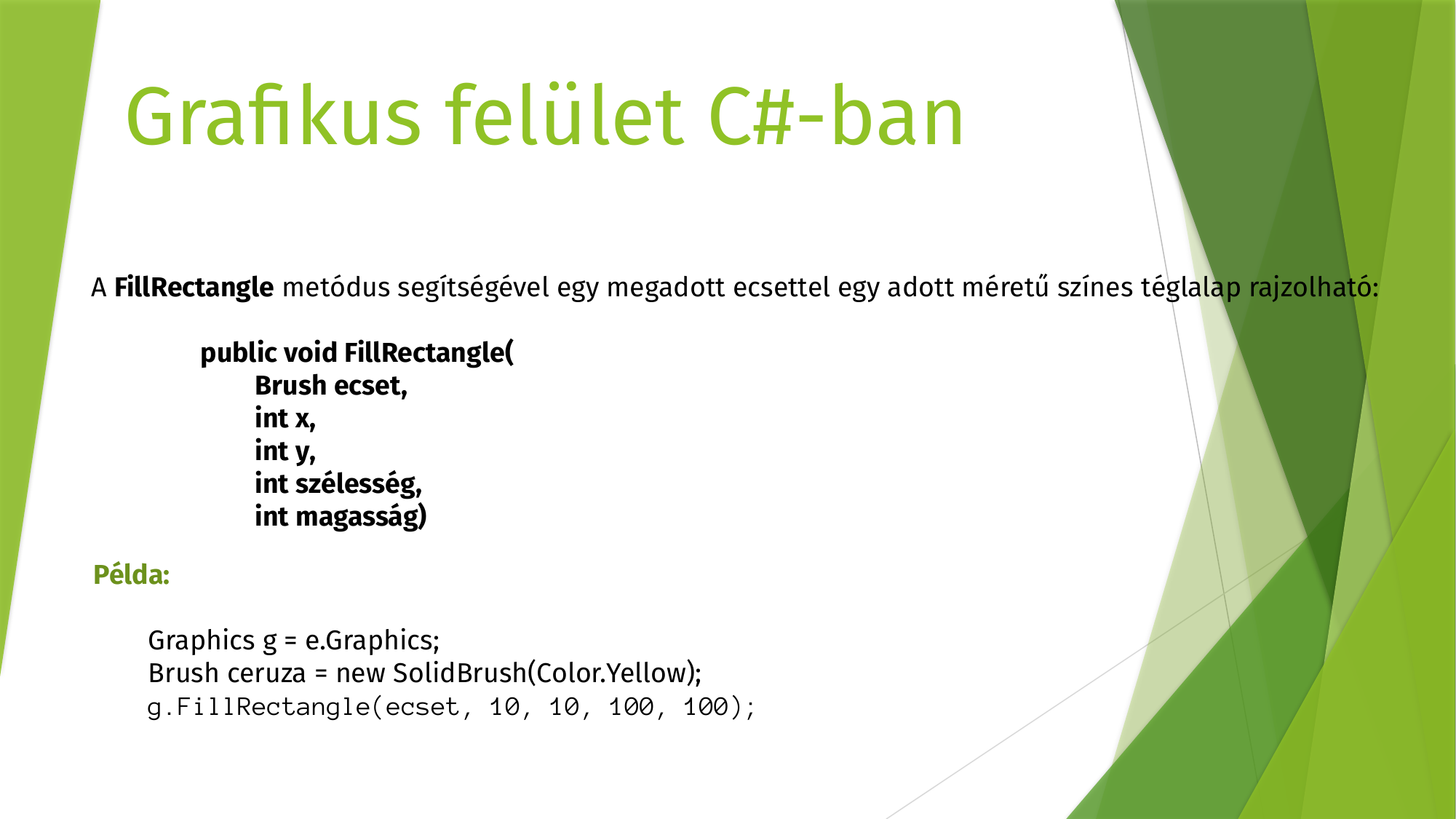

# Grafikus felület C#-ban
A FillRectangle metódus segítségével egy megadott ecsettel egy adott méretű színes téglalap rajzolható:

public void FillRectangle(
Brush ecset,
int x,
int y,
int szélesség,
int magasság)

Példa:

Graphics g = e.Graphics;
Brush ceruza = new SolidBrush(Color.Yellow);
g.FillRectangle(ecset, 10, 10, 100, 100);